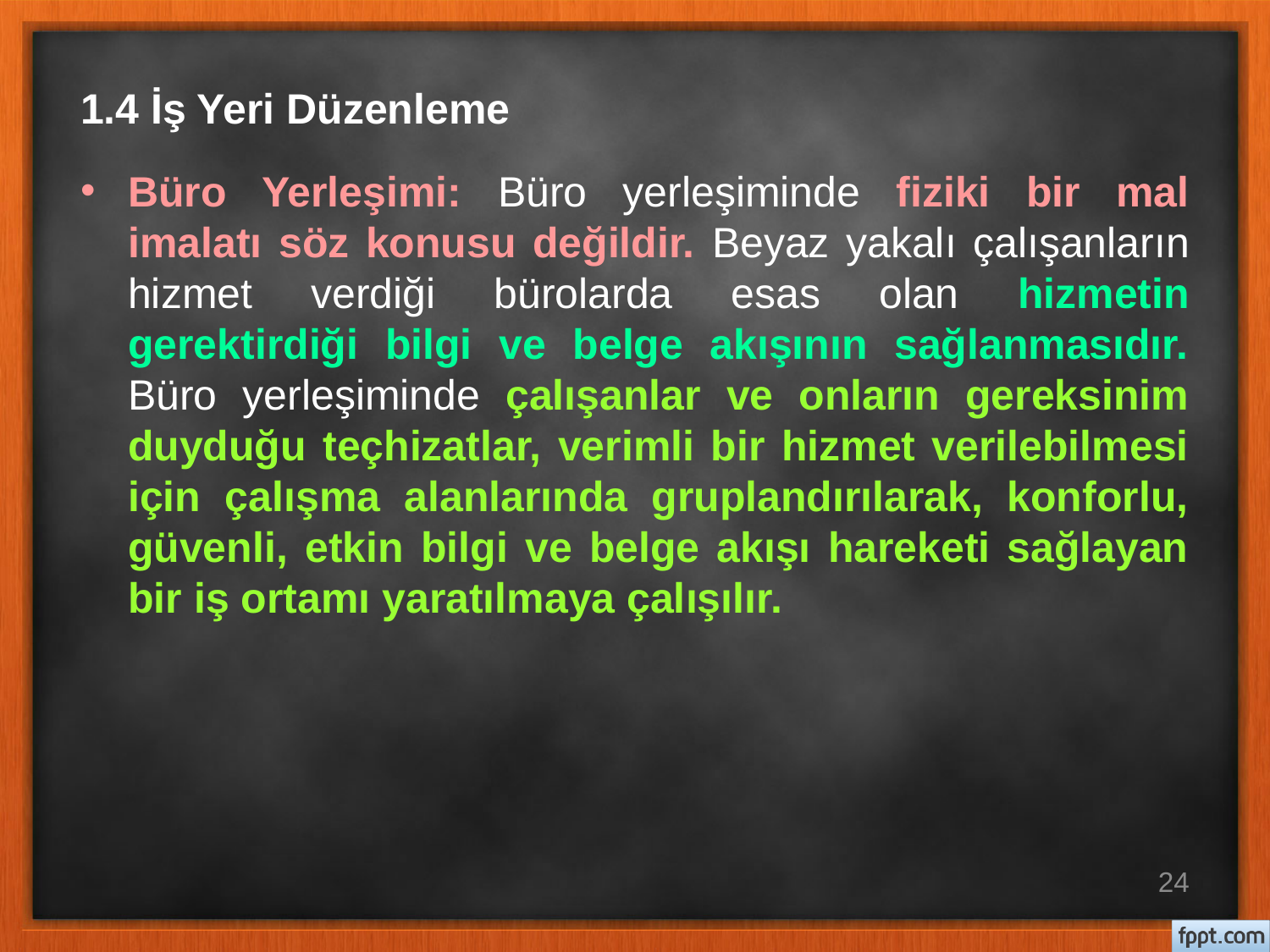

# 1.4 İş Yeri Düzenleme
Büro Yerleşimi: Büro yerleşiminde fiziki bir mal imalatı söz konusu değildir. Beyaz yakalı çalışanların hizmet verdiği bürolarda esas olan hizmetin gerektirdiği bilgi ve belge akışının sağlanmasıdır. Büro yerleşiminde çalışanlar ve onların gereksinim duyduğu teçhizatlar, verimli bir hizmet verilebilmesi için çalışma alanlarında gruplandırılarak, konforlu, güvenli, etkin bilgi ve belge akışı hareketi sağlayan bir iş ortamı yaratılmaya çalışılır.

24